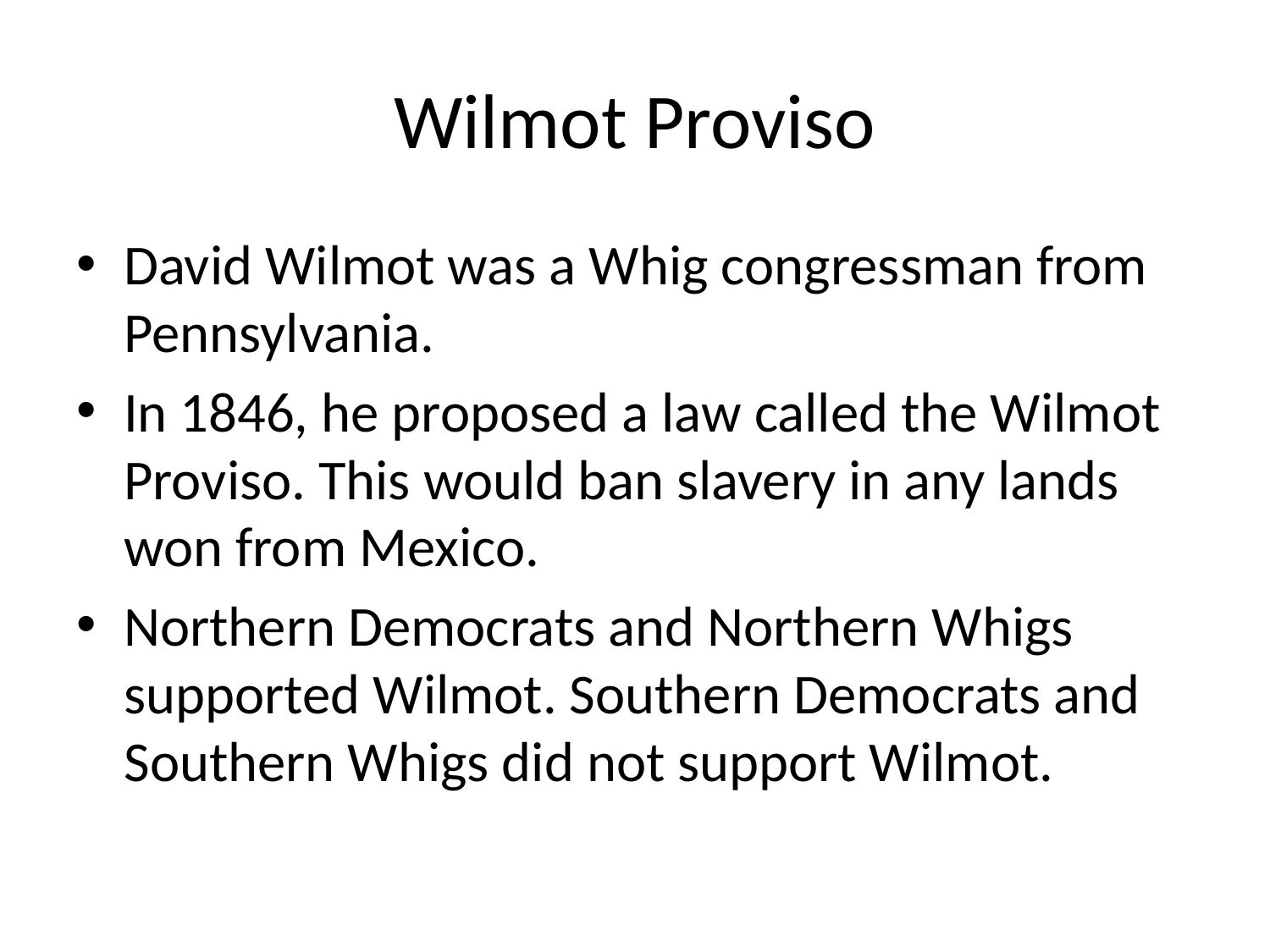

# Wilmot Proviso
David Wilmot was a Whig congressman from Pennsylvania.
In 1846, he proposed a law called the Wilmot Proviso. This would ban slavery in any lands won from Mexico.
Northern Democrats and Northern Whigs supported Wilmot. Southern Democrats and Southern Whigs did not support Wilmot.